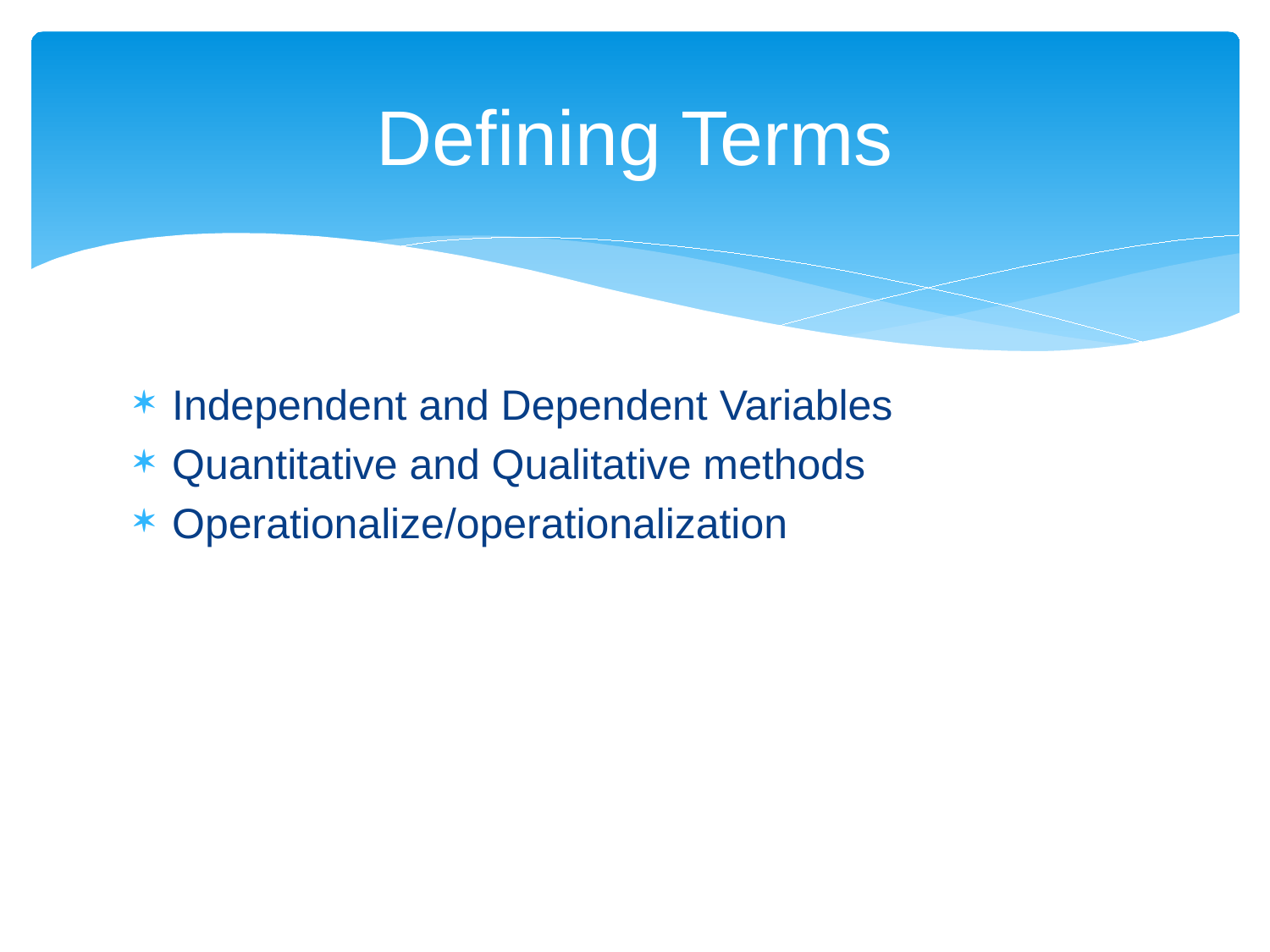

# Defining Terms
Independent and Dependent Variables
Quantitative and Qualitative methods
Operationalize/operationalization